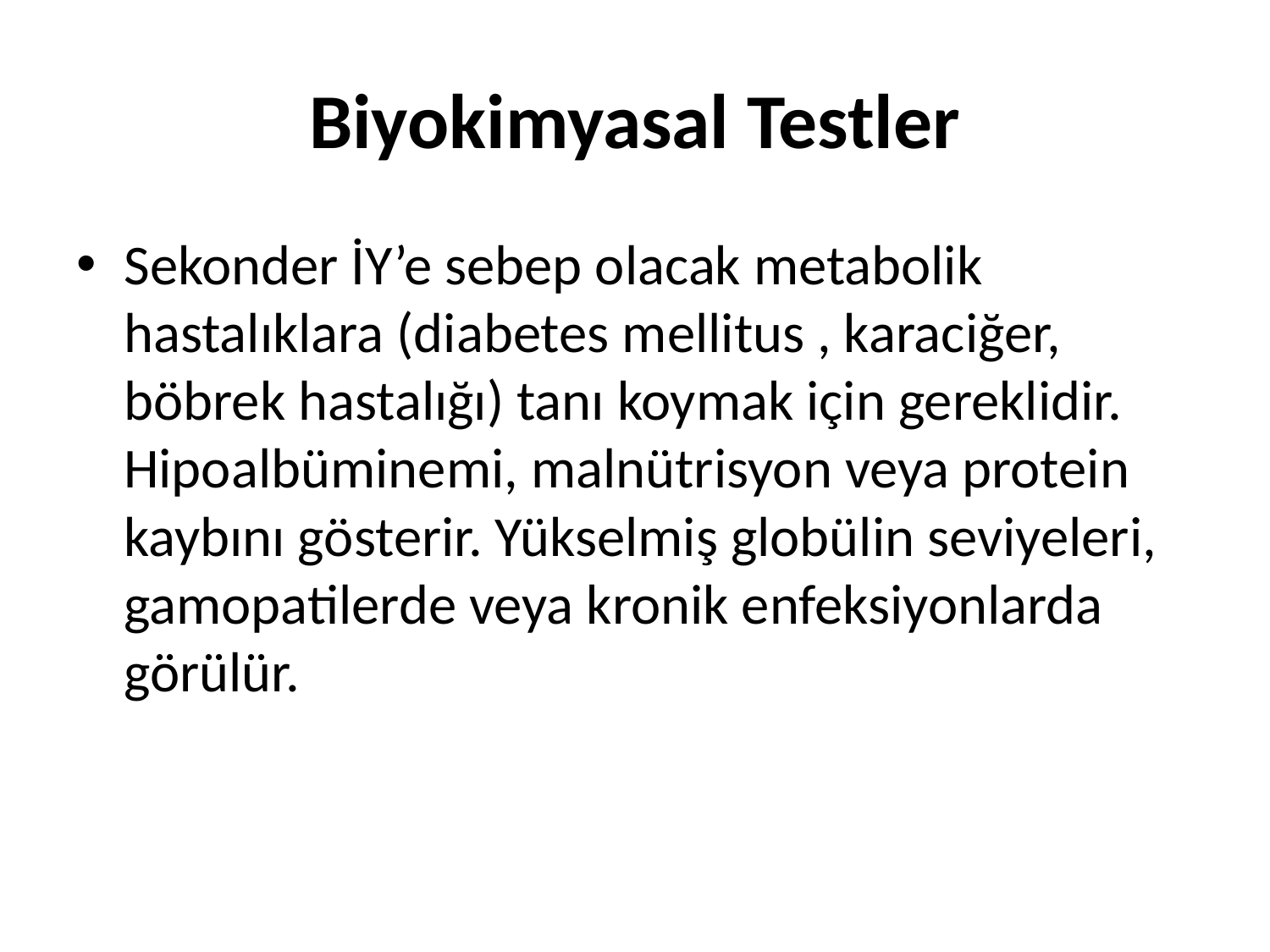

# Biyokimyasal Testler
Sekonder İY’e sebep olacak metabolik hastalıklara (diabetes mellitus , karaciğer, böbrek hastalığı) tanı koymak için gereklidir. Hipoalbüminemi, malnütrisyon veya protein kaybını gösterir. Yükselmiş globülin seviyeleri, gamopatilerde veya kronik enfeksiyonlarda görülür.